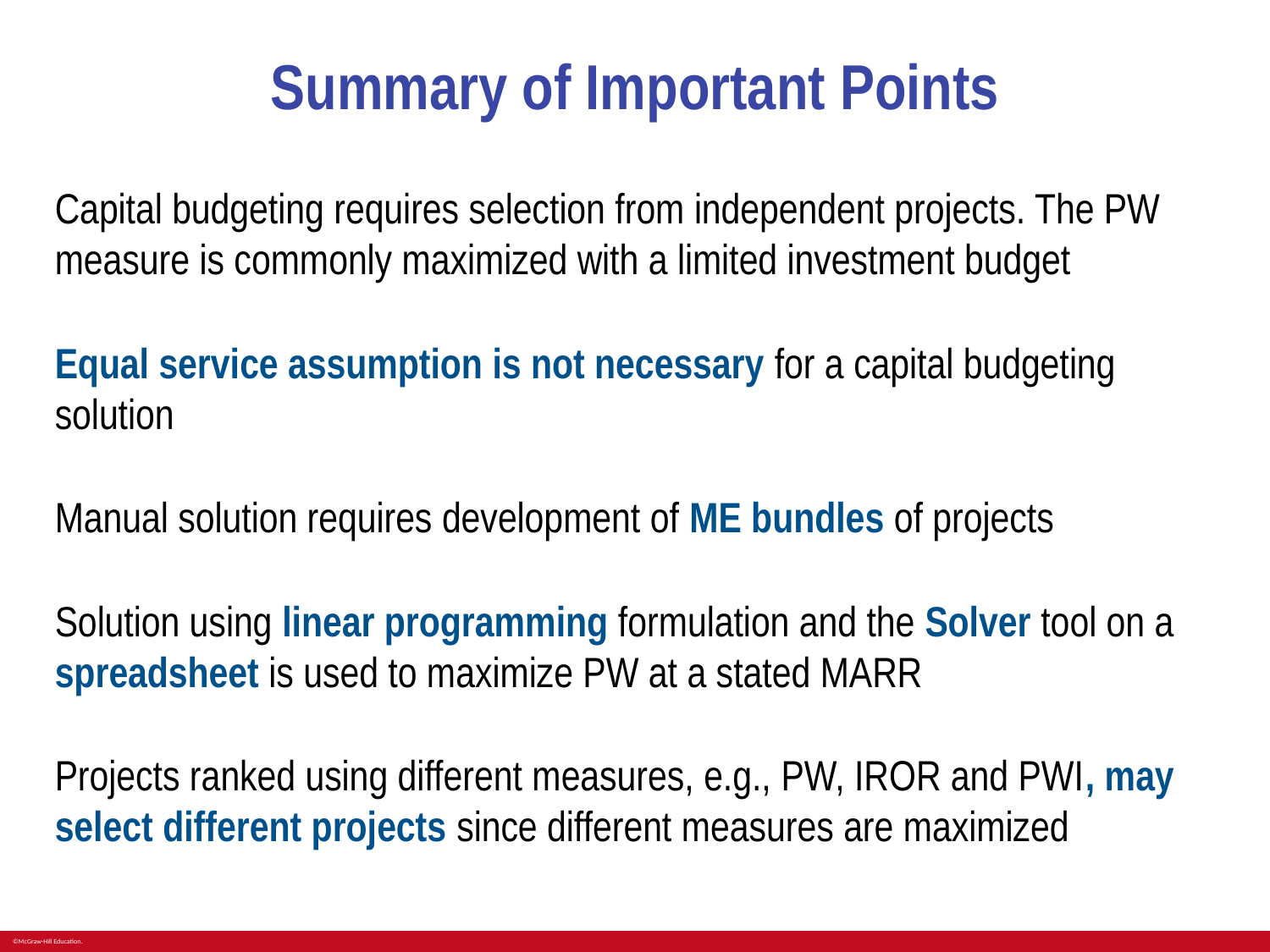

# Summary of Important Points
Capital budgeting requires selection from independent projects. The PW measure is commonly maximized with a limited investment budget
Equal service assumption is not necessary for a capital budgeting solution
Manual solution requires development of ME bundles of projects
Solution using linear programming formulation and the Solver tool on a spreadsheet is used to maximize PW at a stated MARR
Projects ranked using different measures, e.g., PW, IROR and PWI, may select different projects since different measures are maximized